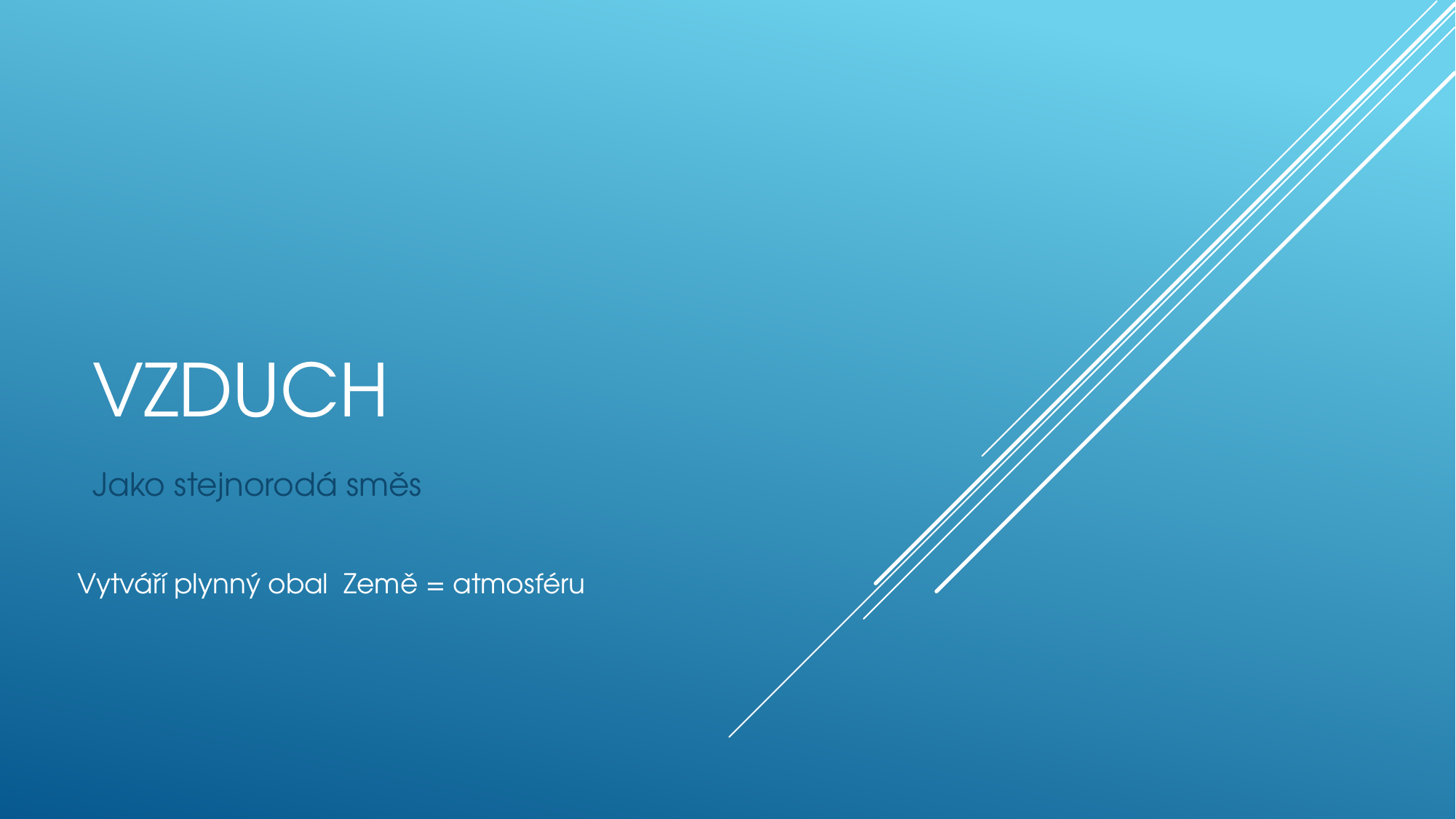

# VZDUCH
Jako stejnorodá směs
Vytváří plynný obal  Země = atmosféru